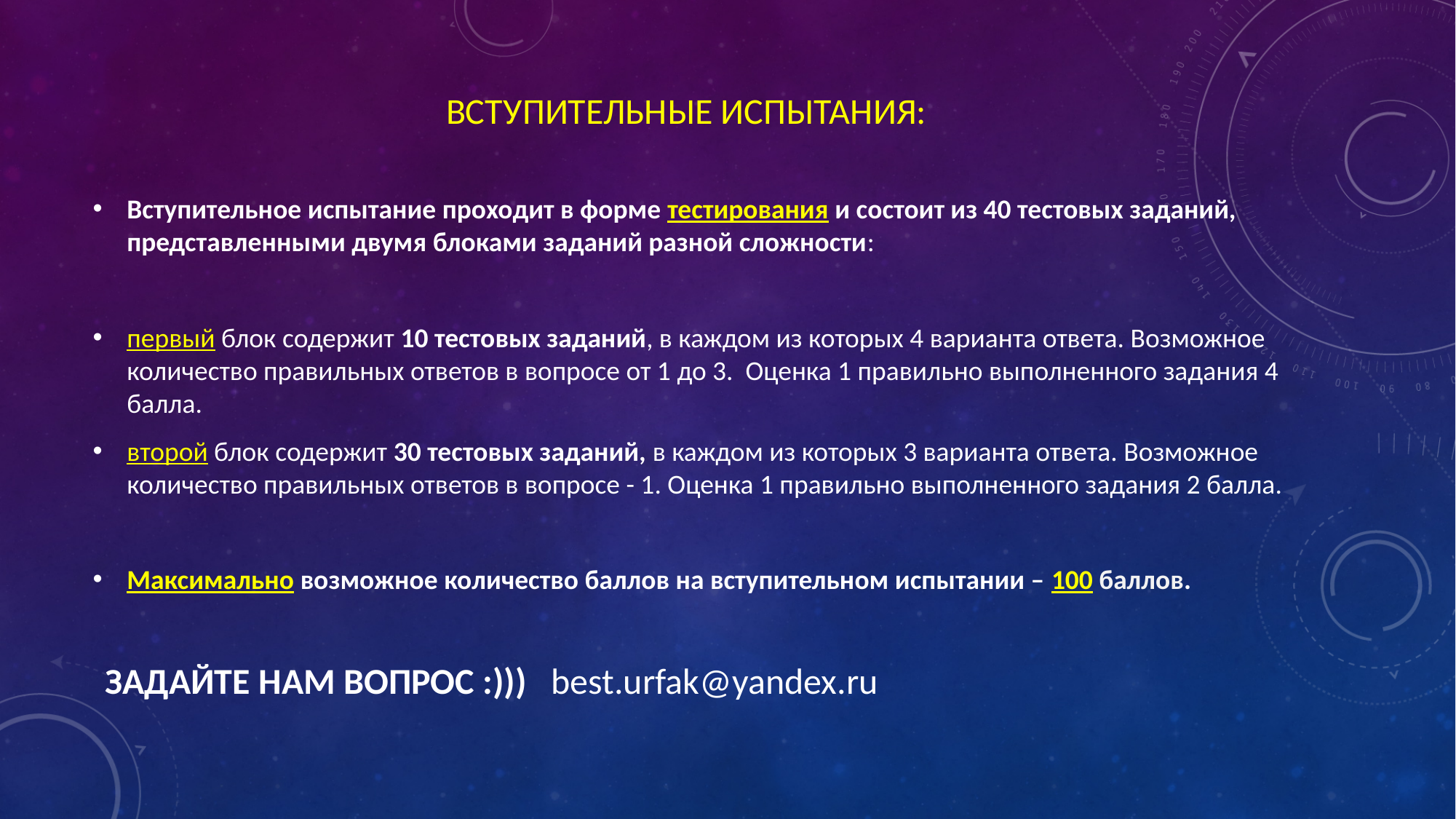

# Вступительные испытания:
Вступительное испытание проходит в форме тестирования и состоит из 40 тестовых заданий, представленными двумя блоками заданий разной сложности:

первый блок содержит 10 тестовых заданий, в каждом из которых 4 варианта ответа. Возможное количество правильных ответов в вопросе от 1 до 3.  Оценка 1 правильно выполненного задания 4 балла.
второй блок содержит 30 тестовых заданий, в каждом из которых 3 варианта ответа. Возможное количество правильных ответов в вопросе - 1. Оценка 1 правильно выполненного задания 2 балла.

Максимально возможное количество баллов на вступительном испытании – 100 баллов.

  ЗАДАЙТЕ НАМ ВОПРОС :)))   best.urfak@yandex.ru